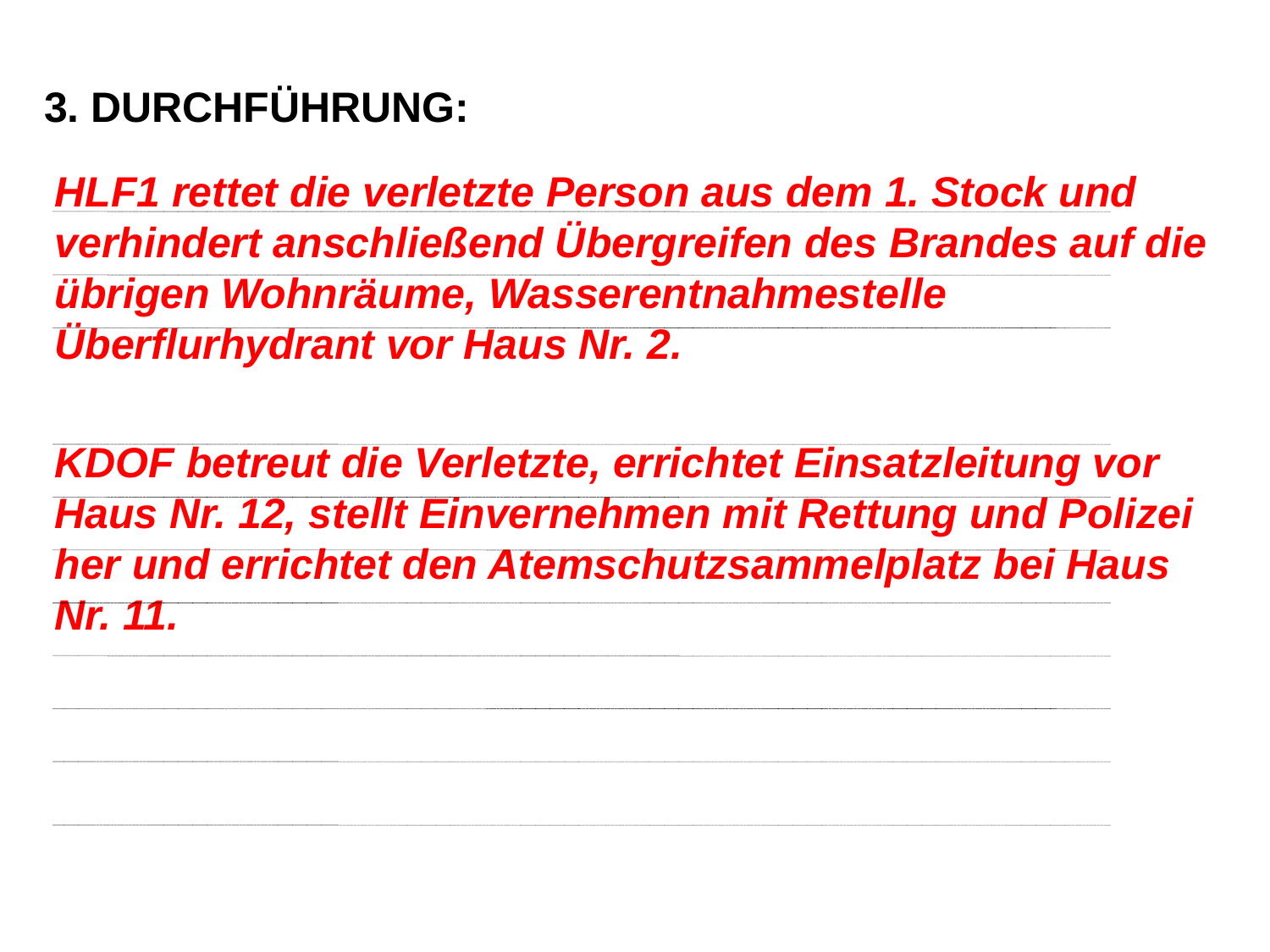

3. DURCHFÜHRUNG:
HLF1 rettet die verletzte Person aus dem 1. Stock und verhindert anschließend Übergreifen des Brandes auf die übrigen Wohnräume, Wasserentnahmestelle Überflurhydrant vor Haus Nr. 2.

KDOF betreut die Verletzte, errichtet Einsatzleitung vor Haus Nr. 12, stellt Einvernehmen mit Rettung und Polizei her und errichtet den Atemschutzsammelplatz bei Haus Nr. 11.

12